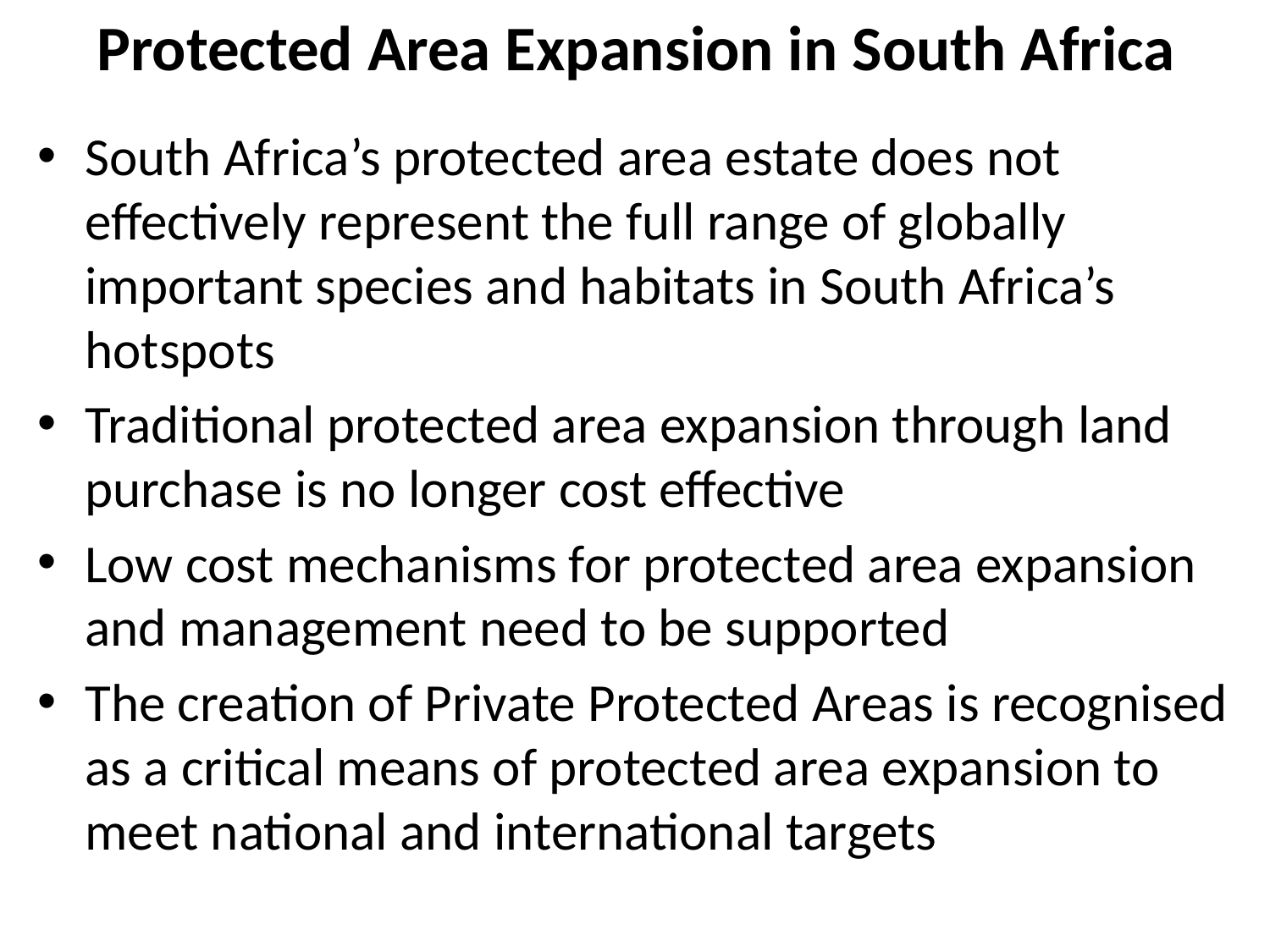

# Protected Area Expansion in South Africa
South Africa’s protected area estate does not effectively represent the full range of globally important species and habitats in South Africa’s hotspots
Traditional protected area expansion through land purchase is no longer cost effective
Low cost mechanisms for protected area expansion and management need to be supported
The creation of Private Protected Areas is recognised as a critical means of protected area expansion to meet national and international targets